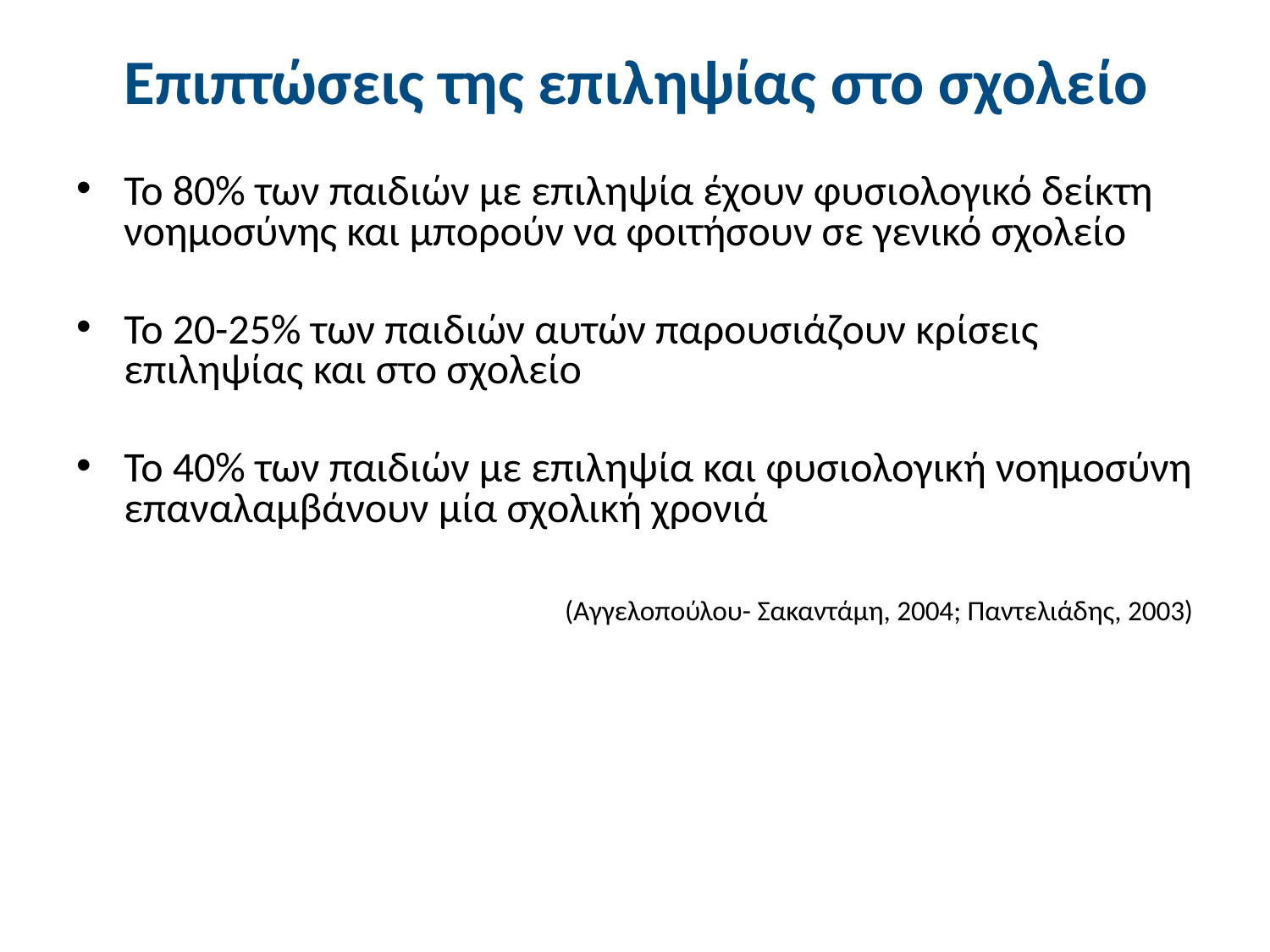

# Επιπτώσεις της επιληψίας στο σχολείο
Το 80% των παιδιών με επιληψία έχουν φυσιολογικό δείκτη νοημοσύνης και μπορούν να φοιτήσουν σε γενικό σχολείο

Το 20-25% των παιδιών αυτών παρουσιάζουν κρίσεις επιληψίας και στο σχολείο

Το 40% των παιδιών με επιληψία και φυσιολογική νοημοσύνη επαναλαμβάνουν μία σχολική χρονιά

 (Αγγελοπούλου- Σακαντάμη, 2004; Παντελιάδης, 2003)